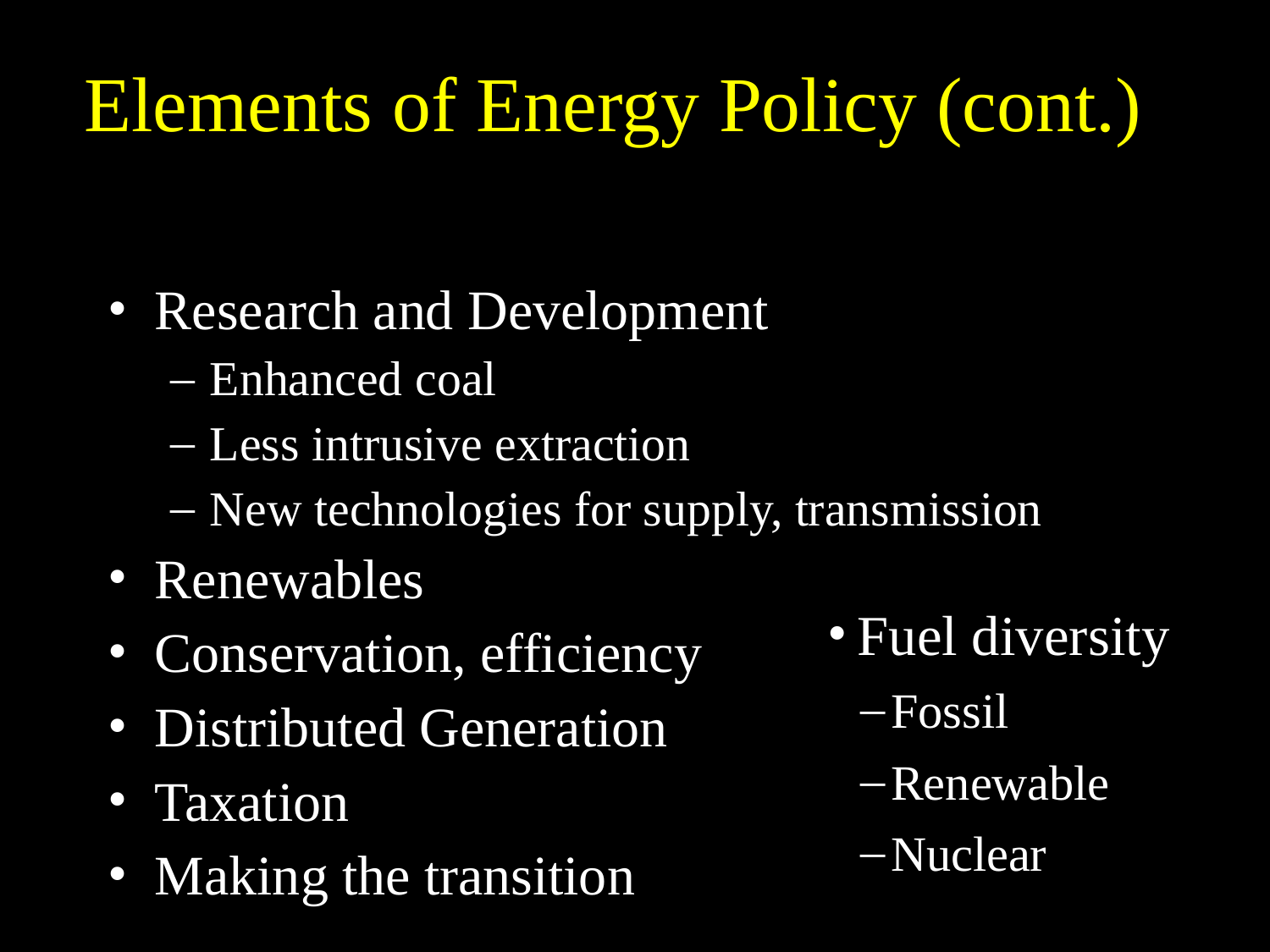

# Elements of Energy Policy (cont.)
Research and Development
Enhanced coal
Less intrusive extraction
New technologies for supply, transmission
Renewables
Conservation, efficiency
Distributed Generation
Taxation
Making the transition

Fuel diversity
Fossil
Renewable
Nuclear